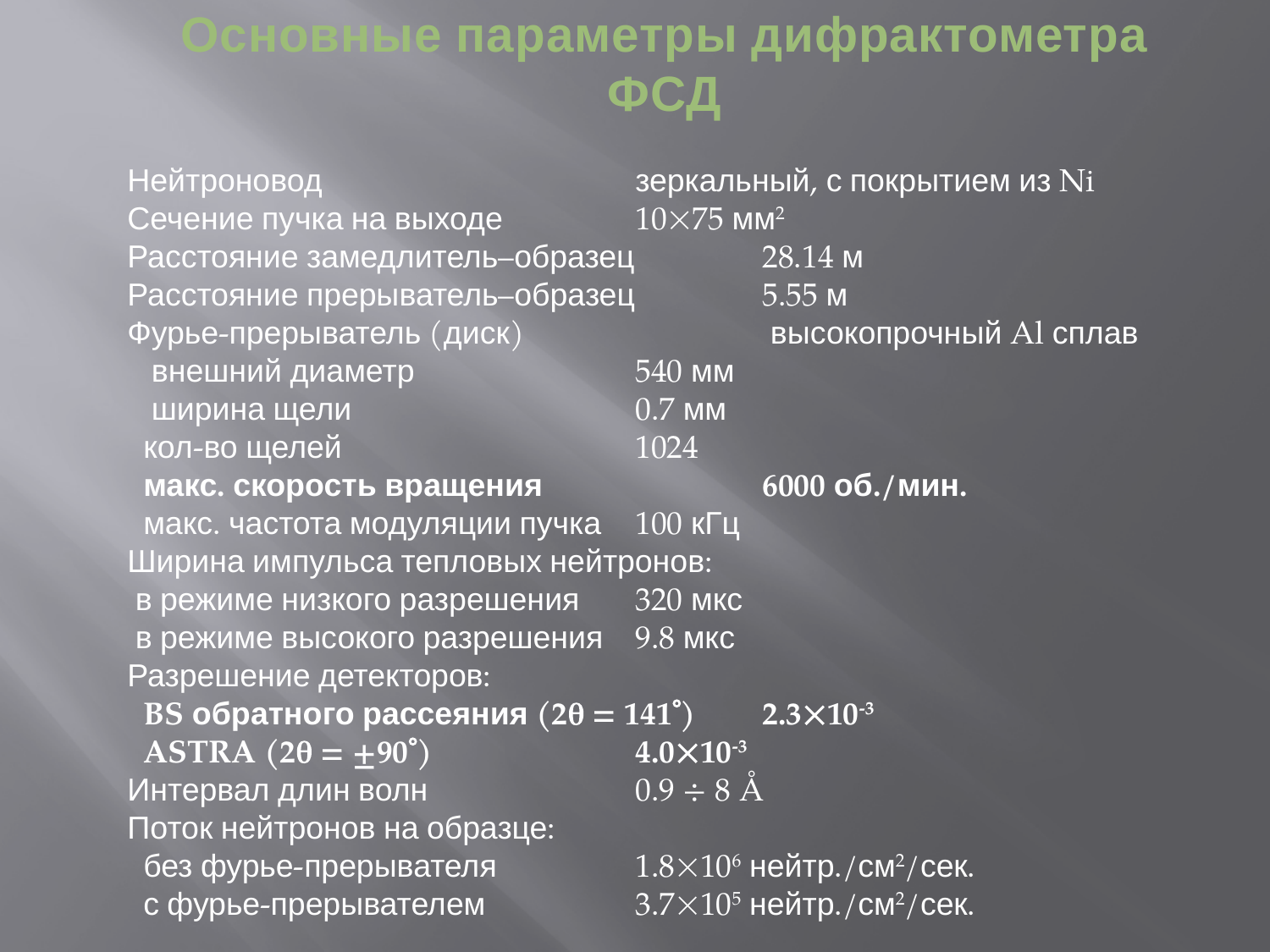

Основные параметры дифрактометра ФСД

Нейтроновод		зеркальный, с покрытием из Ni
Сечение пучка на выходе		10×75 мм2
Расстояние замедлитель–образец 	28.14 м
Расстояние прерыватель–образец 	5.55 м
Фурье-прерыватель (диск)		 высокопрочный Al сплав
   внешний диаметр		540 мм
   ширина щели		0.7 мм
  кол-во щелей 		1024
  макс. скорость вращения		6000 об./мин.
  макс. частота модуляции пучка 	100 кГц
Ширина импульса тепловых нейтронов:
 в режиме низкого разрешения	320 мкс
 в режиме высокого разрешения	9.8 мкс
Разрешение детекторов:
  BS обратного рассеяния (2θ = 141°)	2.3×10-3
  ASTRA (2θ = ±90°)		4.0×10-3
Интервал длин волн		0.9 ÷ 8 Å
Поток нейтронов на образце:
  без фурье-прерывателя		1.8×106 нейтр./см2/сек.
  с фурье-прерывателем		3.7×105 нейтр./см2/сек.